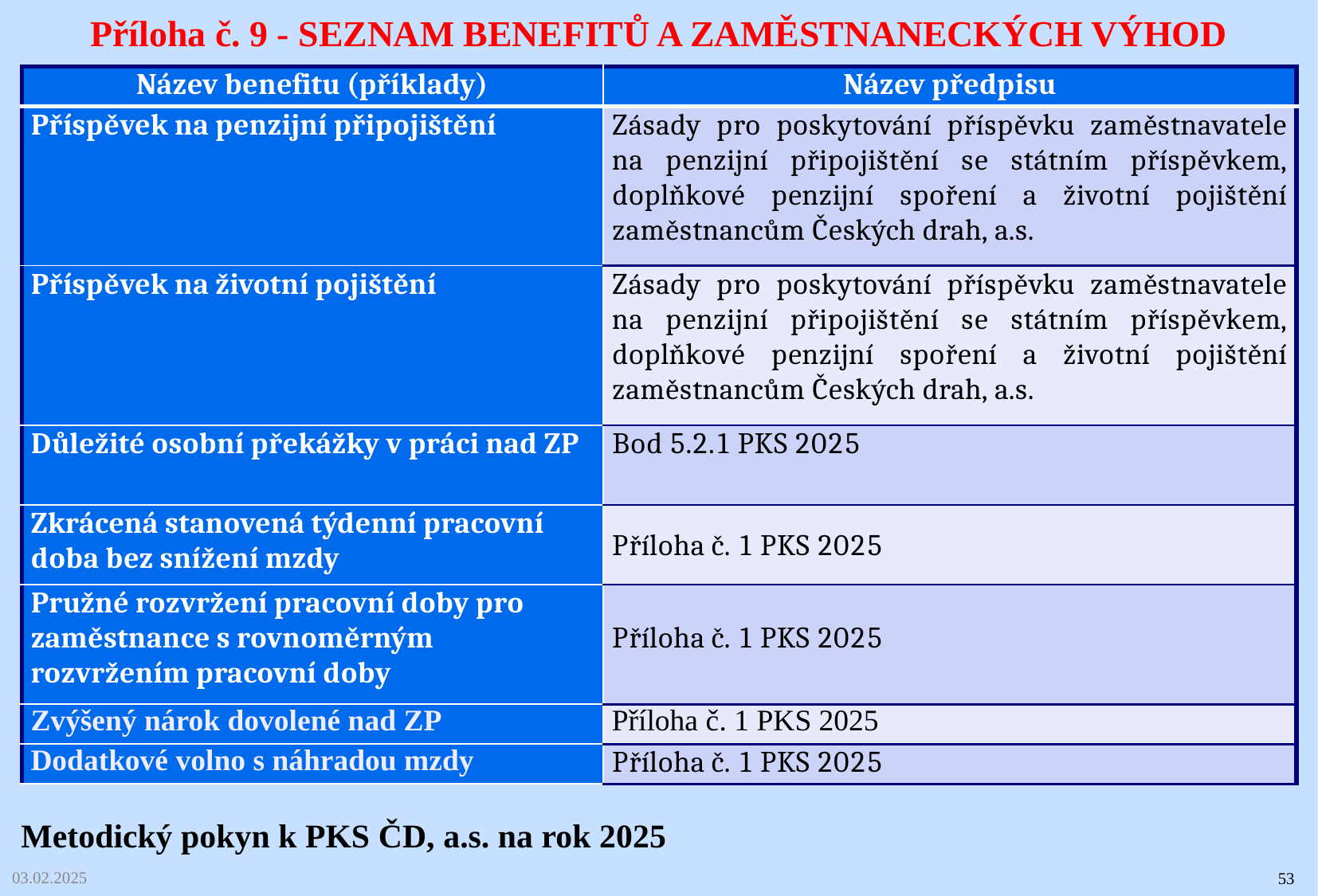

# Příloha č. 9 - SEZNAM BENEFITŮ A ZAMĚSTNANECKÝCH VÝHOD
| Název benefitu (příklady) | Název předpisu |
| --- | --- |
| Příspěvek na penzijní připojištění | Zásady pro poskytování příspěvku zaměstnavatele na penzijní připojištění se státním příspěvkem, doplňkové penzijní spoření a životní pojištění zaměstnancům Českých drah, a.s. |
| Příspěvek na životní pojištění | Zásady pro poskytování příspěvku zaměstnavatele na penzijní připojištění se státním příspěvkem, doplňkové penzijní spoření a životní pojištění zaměstnancům Českých drah, a.s. |
| Důležité osobní překážky v práci nad ZP | Bod 5.2.1 PKS 2025 |
| Zkrácená stanovená týdenní pracovní doba bez snížení mzdy | Příloha č. 1 PKS 2025 |
| Pružné rozvržení pracovní doby pro zaměstnance s rovnoměrným rozvržením pracovní doby | Příloha č. 1 PKS 2025 |
| Zvýšený nárok dovolené nad ZP | Příloha č. 1 PKS 2025 |
| Dodatkové volno s náhradou mzdy | Příloha č. 1 PKS 2025 |
Metodický pokyn k PKS ČD, a.s. na rok 2025
03.02.2025
53